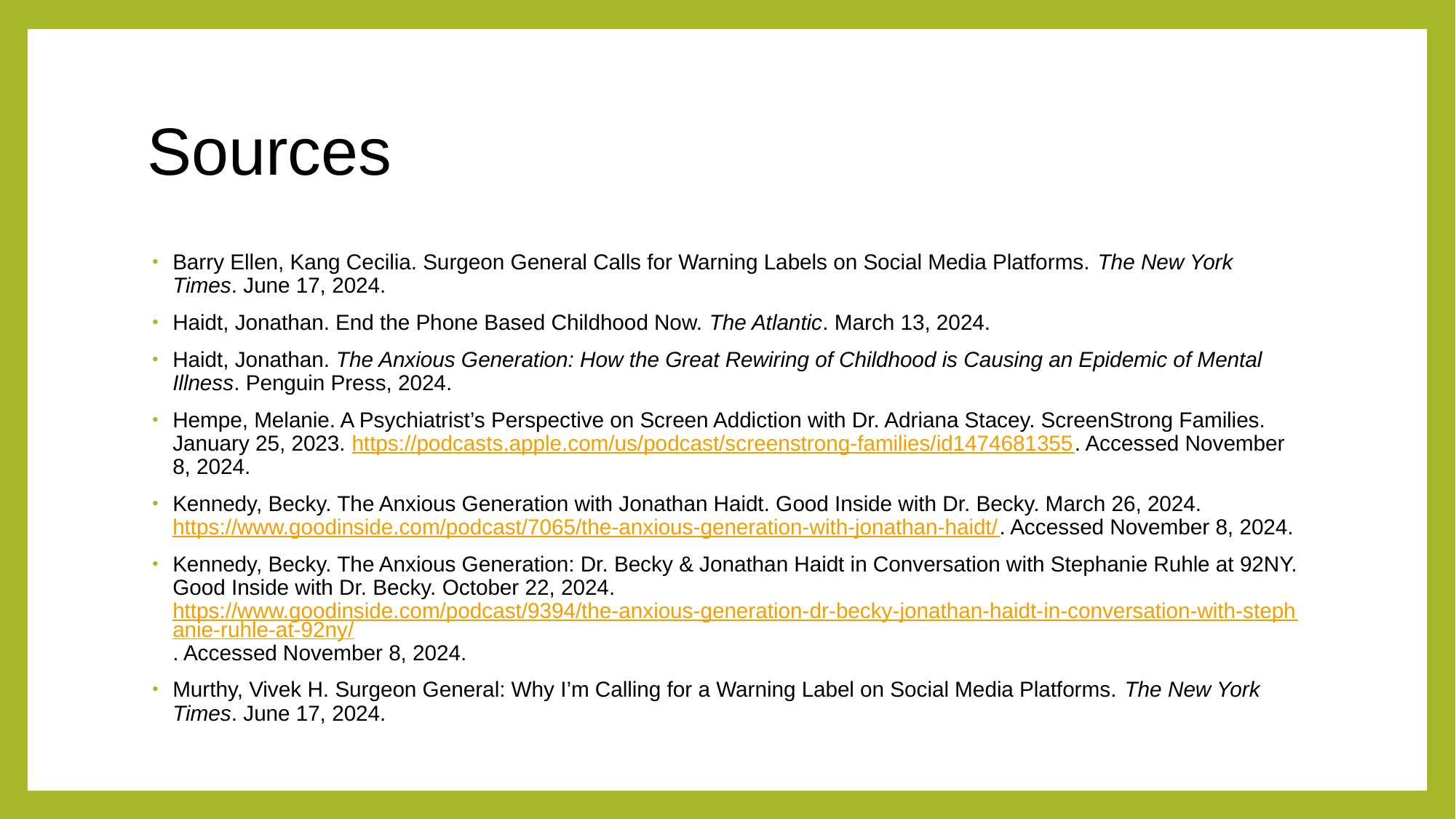

# Sources
Barry Ellen, Kang Cecilia. Surgeon General Calls for Warning Labels on Social Media Platforms. The New York Times. June 17, 2024.
Haidt, Jonathan. End the Phone Based Childhood Now. The Atlantic. March 13, 2024.
Haidt, Jonathan. The Anxious Generation: How the Great Rewiring of Childhood is Causing an Epidemic of Mental Illness. Penguin Press, 2024.
Hempe, Melanie. A Psychiatrist’s Perspective on Screen Addiction with Dr. Adriana Stacey. ScreenStrong Families. January 25, 2023. https://podcasts.apple.com/us/podcast/screenstrong-families/id1474681355. Accessed November 8, 2024.
Kennedy, Becky. The Anxious Generation with Jonathan Haidt. Good Inside with Dr. Becky. March 26, 2024. https://www.goodinside.com/podcast/7065/the-anxious-generation-with-jonathan-haidt/. Accessed November 8, 2024.
Kennedy, Becky. The Anxious Generation: Dr. Becky & Jonathan Haidt in Conversation with Stephanie Ruhle at 92NY. Good Inside with Dr. Becky. October 22, 2024. https://www.goodinside.com/podcast/9394/the-anxious-generation-dr-becky-jonathan-haidt-in-conversation-with-stephanie-ruhle-at-92ny/. Accessed November 8, 2024.
Murthy, Vivek H. Surgeon General: Why I’m Calling for a Warning Label on Social Media Platforms. The New York Times. June 17, 2024.